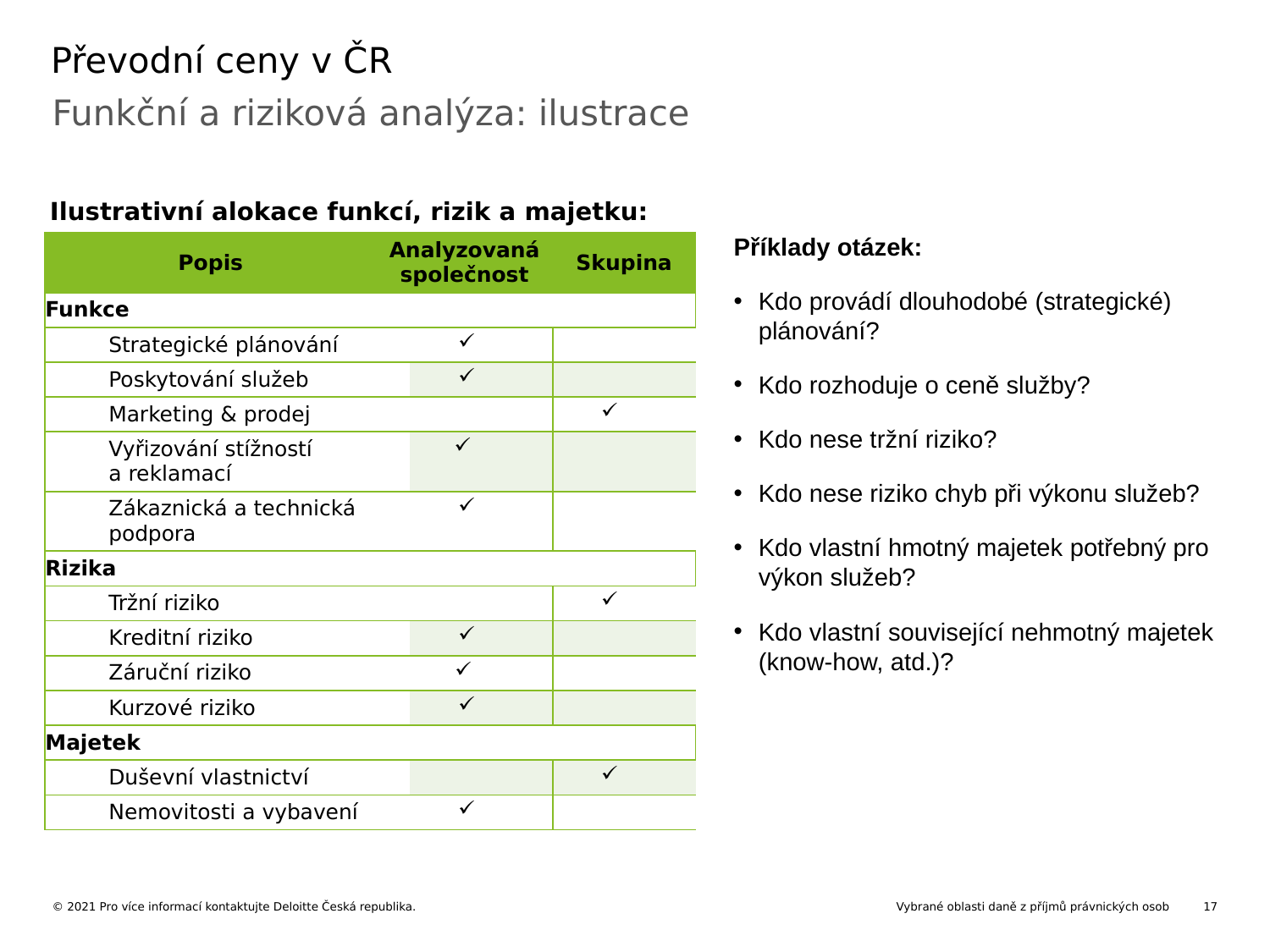

Převodní ceny v ČR
Funkční a riziková analýza: ilustrace
Ilustrativní alokace funkcí, rizik a majetku:
Příklady otázek:
Kdo provádí dlouhodobé (strategické) plánování?
Kdo rozhoduje o ceně služby?
Kdo nese tržní riziko?
Kdo nese riziko chyb při výkonu služeb?
Kdo vlastní hmotný majetek potřebný pro výkon služeb?
Kdo vlastní související nehmotný majetek (know-how, atd.)?

| Popis | Analyzovaná společnost |  | Skupina |
| --- | --- | --- | --- |
| Funkce |  |  |  |
| Strategické plánování |  |  |  |
| Poskytování služeb |  |  |  |
| Marketing & prodej |  |  |  |
| Vyřizování stížností a reklamací |  |  |  |
| Zákaznická a technická podpora |  |  |  |
| Rizika |  |  |  |
| Tržní riziko |  |  |  |
| Kreditní riziko |  |  |  |
| Záruční riziko |  |  |  |
| Kurzové riziko |  |  |  |
| Majetek |  |  |  |
| Duševní vlastnictví |  |  |  |
| Nemovitosti a vybavení |  |  |  |